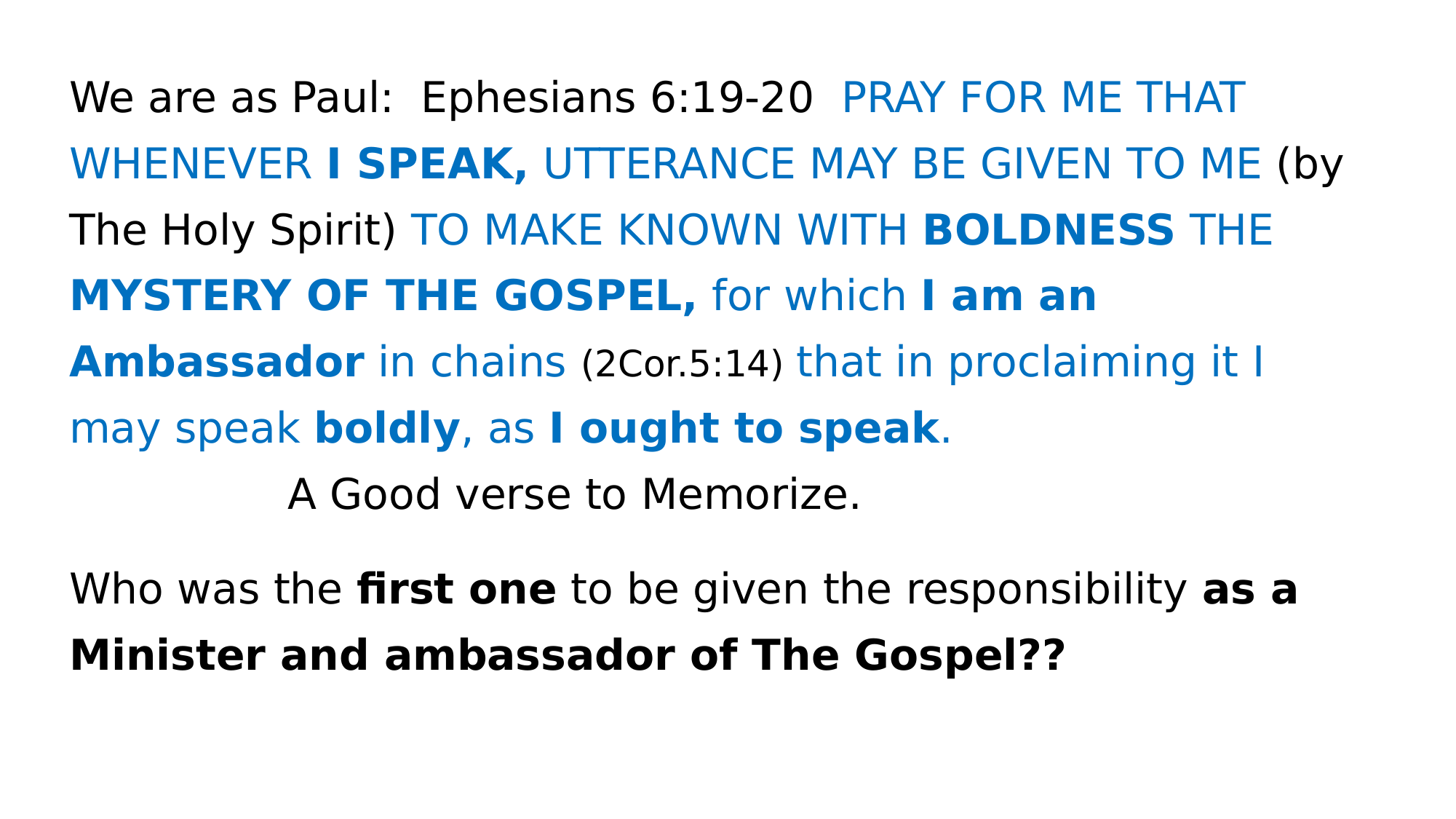

We are as Paul:  Ephesians 6:19-20  PRAY FOR ME THAT WHENEVER I SPEAK, UTTERANCE MAY BE GIVEN TO ME (by The Holy Spirit) TO MAKE KNOWN WITH BOLDNESS THE MYSTERY OF THE GOSPEL, for which I am an Ambassador in chains (2Cor.5:14) that in proclaiming it I may speak boldly, as I ought to speak.
		A Good verse to Memorize.

Who was the first one to be given the responsibility as a Minister and ambassador of The Gospel??